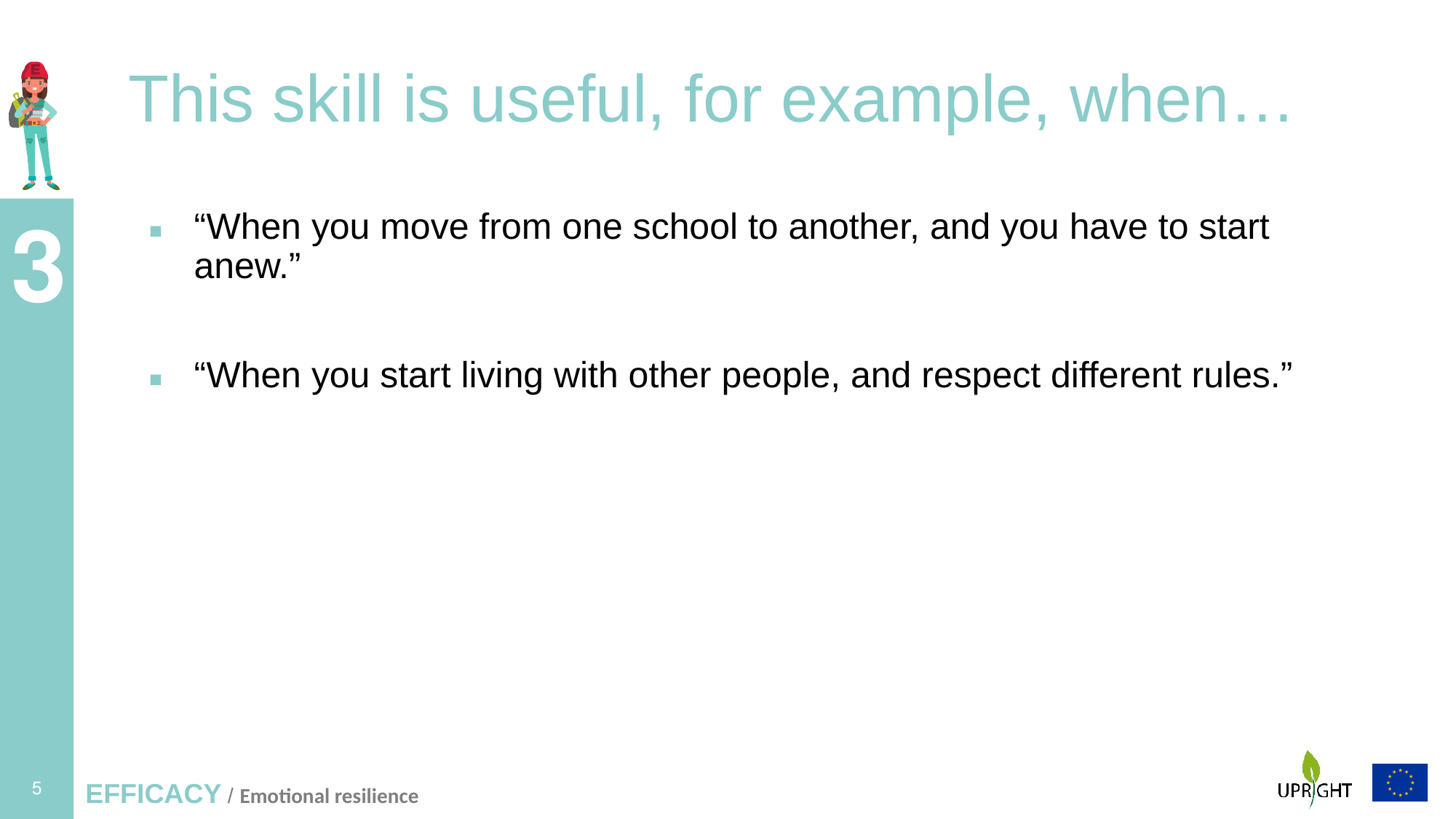

# This skill is useful, for example, when…
“When you move from one school to another, and you have to start anew.”

“When you start living with other people, and respect different rules.”